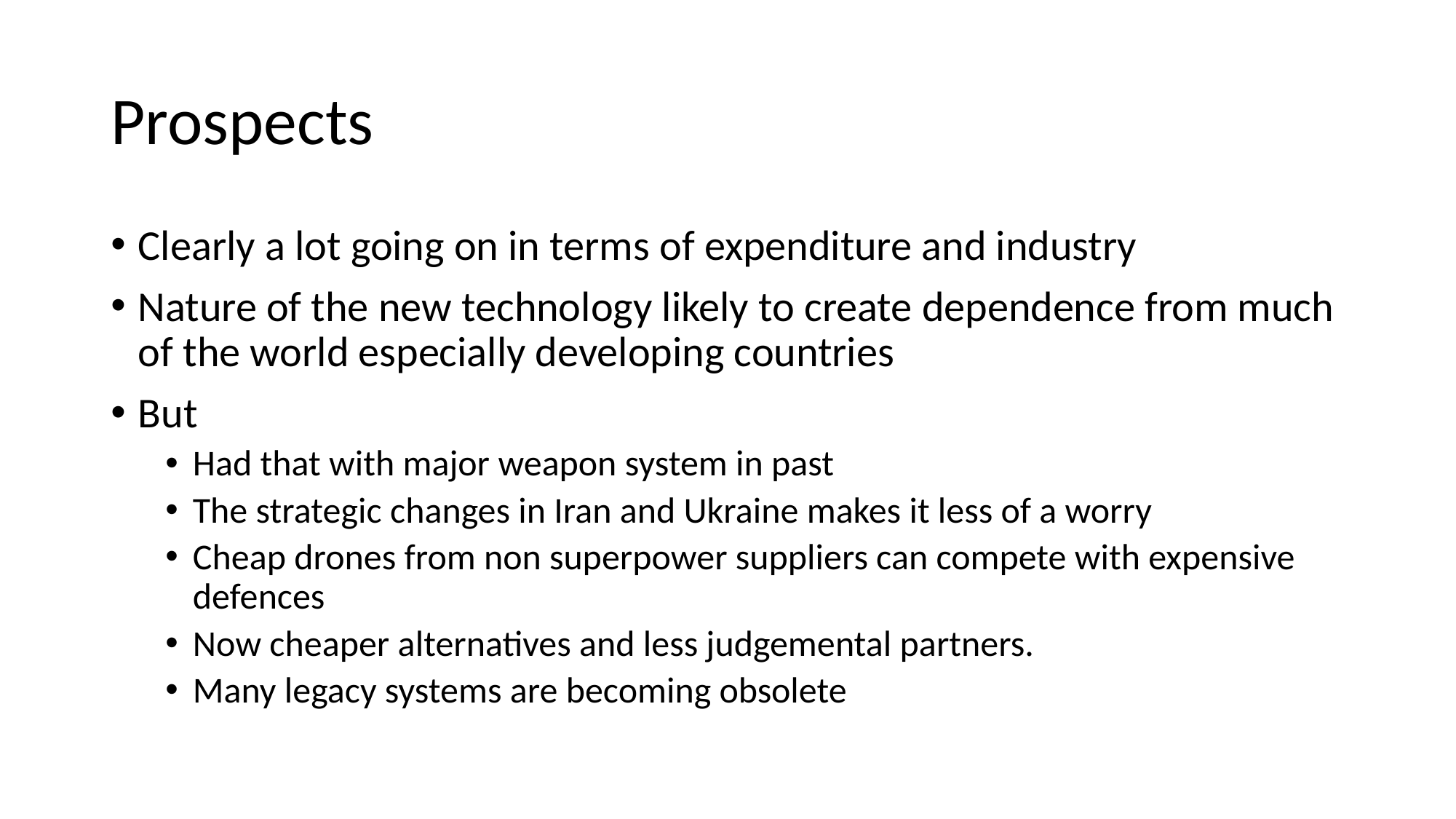

# Prospects
Clearly a lot going on in terms of expenditure and industry
Nature of the new technology likely to create dependence from much of the world especially developing countries
But
Had that with major weapon system in past
The strategic changes in Iran and Ukraine makes it less of a worry
Cheap drones from non superpower suppliers can compete with expensive defences
Now cheaper alternatives and less judgemental partners.
Many legacy systems are becoming obsolete